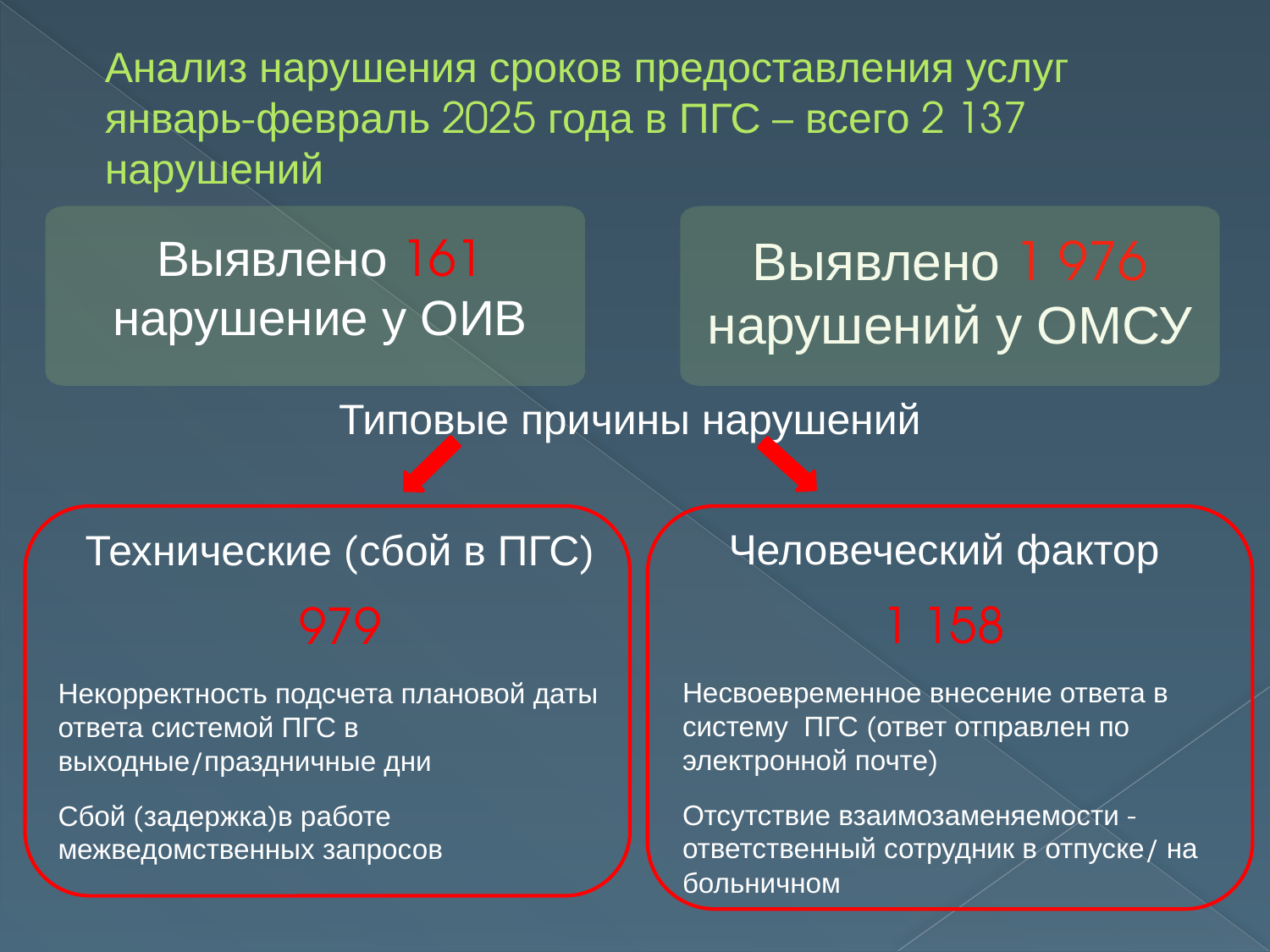

# Анализ нарушения сроков предоставления услуг январь-февраль 2025 года в ПГС – всего 2 137 нарушений

Выявлено 161 нарушение у ОИВ

Выявлено 1 976 нарушений у ОМСУ

Типовые причины нарушений

Технические (сбой в ПГС)
979
Некорректность подсчета плановой даты ответа системой ПГС в выходные/праздничные дни
Сбой (задержка)в работе межведомственных запросов

Человеческий фактор
1 158
Несвоевременное внесение ответа в систему  ПГС (ответ отправлен по электронной почте)
Отсутствие взаимозаменяемости - ответственный сотрудник в отпуске/ на больничном